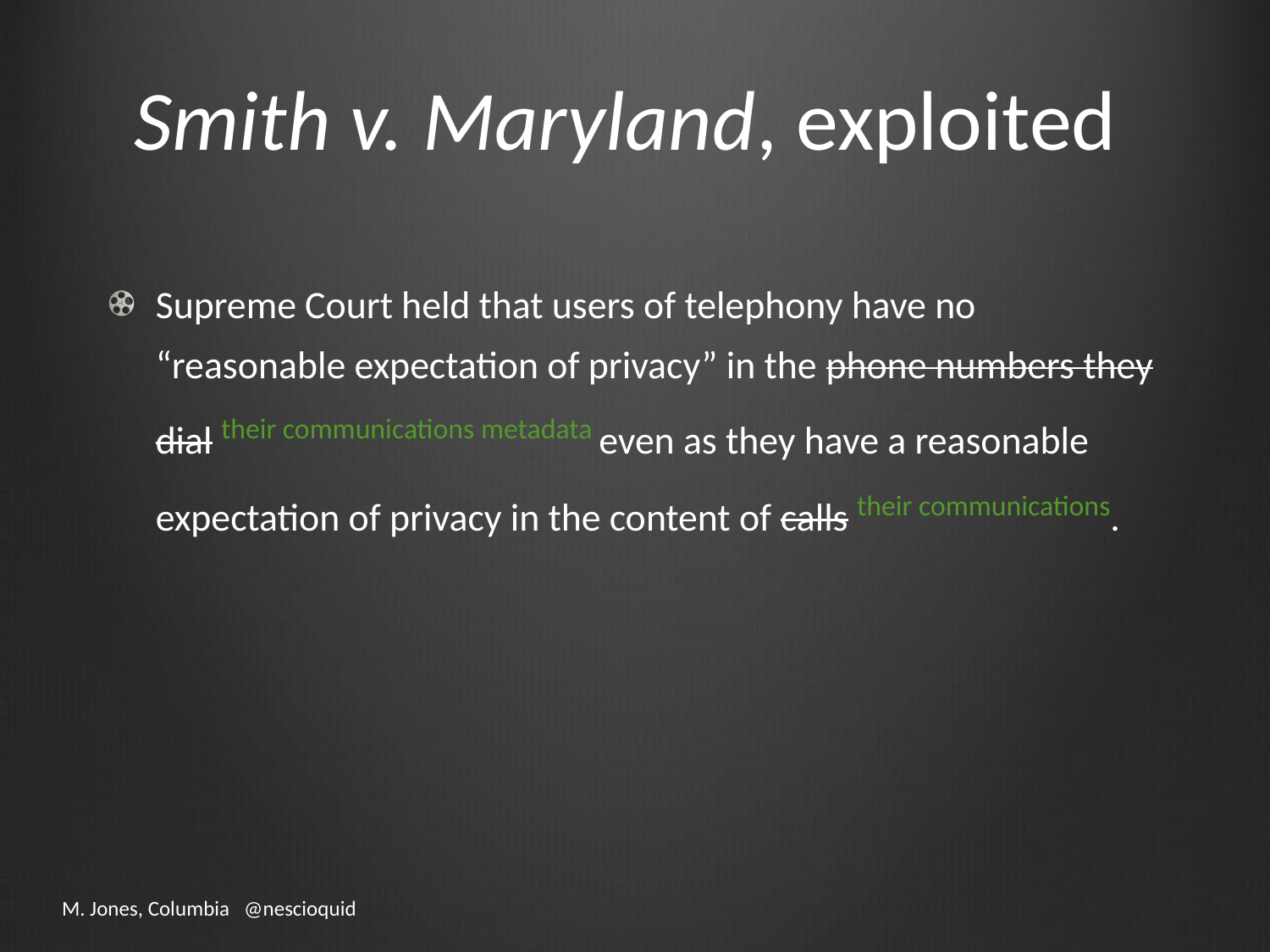

# Smith v. Maryland, exploited
Supreme Court held that users of telephony have no “reasonable expectation of privacy” in the phone numbers they dial their communications metadata even as they have a reasonable expectation of privacy in the content of calls their communications.

M. Jones, Columbia   @nescioquid